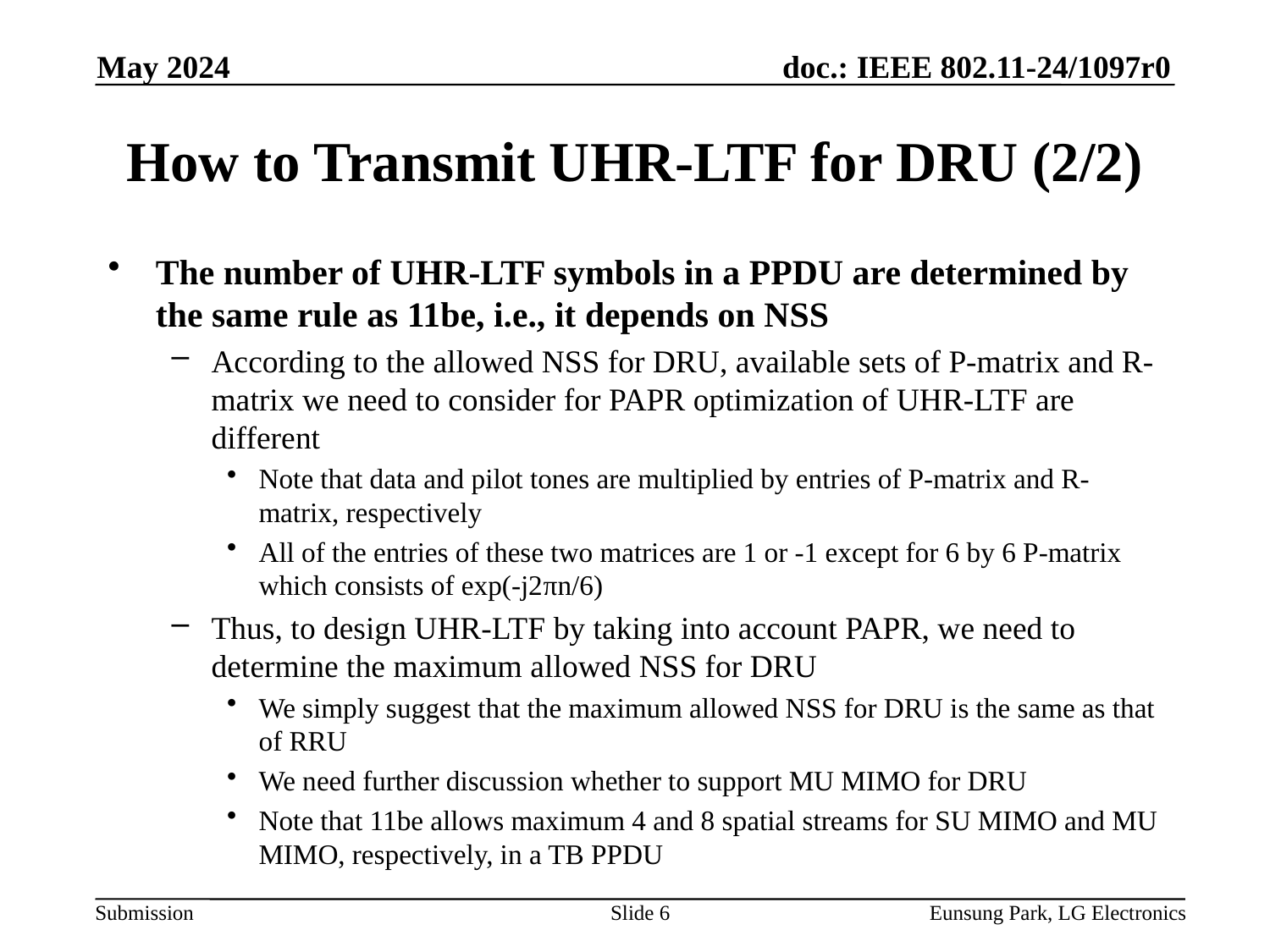

May 2024
# How to Transmit UHR-LTF for DRU (2/2)
The number of UHR-LTF symbols in a PPDU are determined by the same rule as 11be, i.e., it depends on NSS
According to the allowed NSS for DRU, available sets of P-matrix and R-matrix we need to consider for PAPR optimization of UHR-LTF are different
Note that data and pilot tones are multiplied by entries of P-matrix and R-matrix, respectively
All of the entries of these two matrices are 1 or -1 except for 6 by 6 P-matrix which consists of exp(-j2πn/6)
Thus, to design UHR-LTF by taking into account PAPR, we need to determine the maximum allowed NSS for DRU
We simply suggest that the maximum allowed NSS for DRU is the same as that of RRU
We need further discussion whether to support MU MIMO for DRU
Note that 11be allows maximum 4 and 8 spatial streams for SU MIMO and MU MIMO, respectively, in a TB PPDU
Slide 6
Eunsung Park, LG Electronics